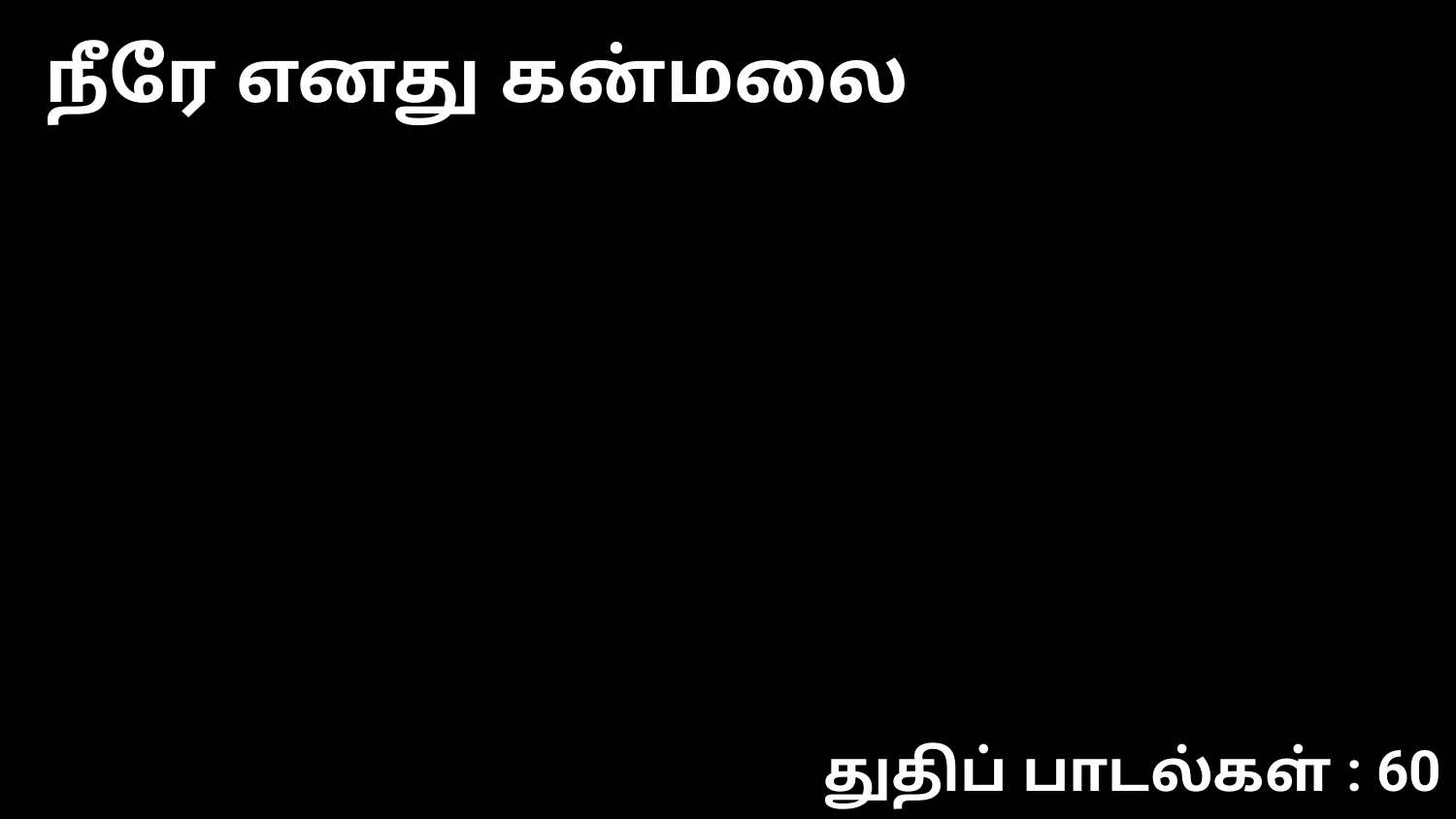

நீரே எனது கன்மலை
துதிப் பாடல்கள் : 60